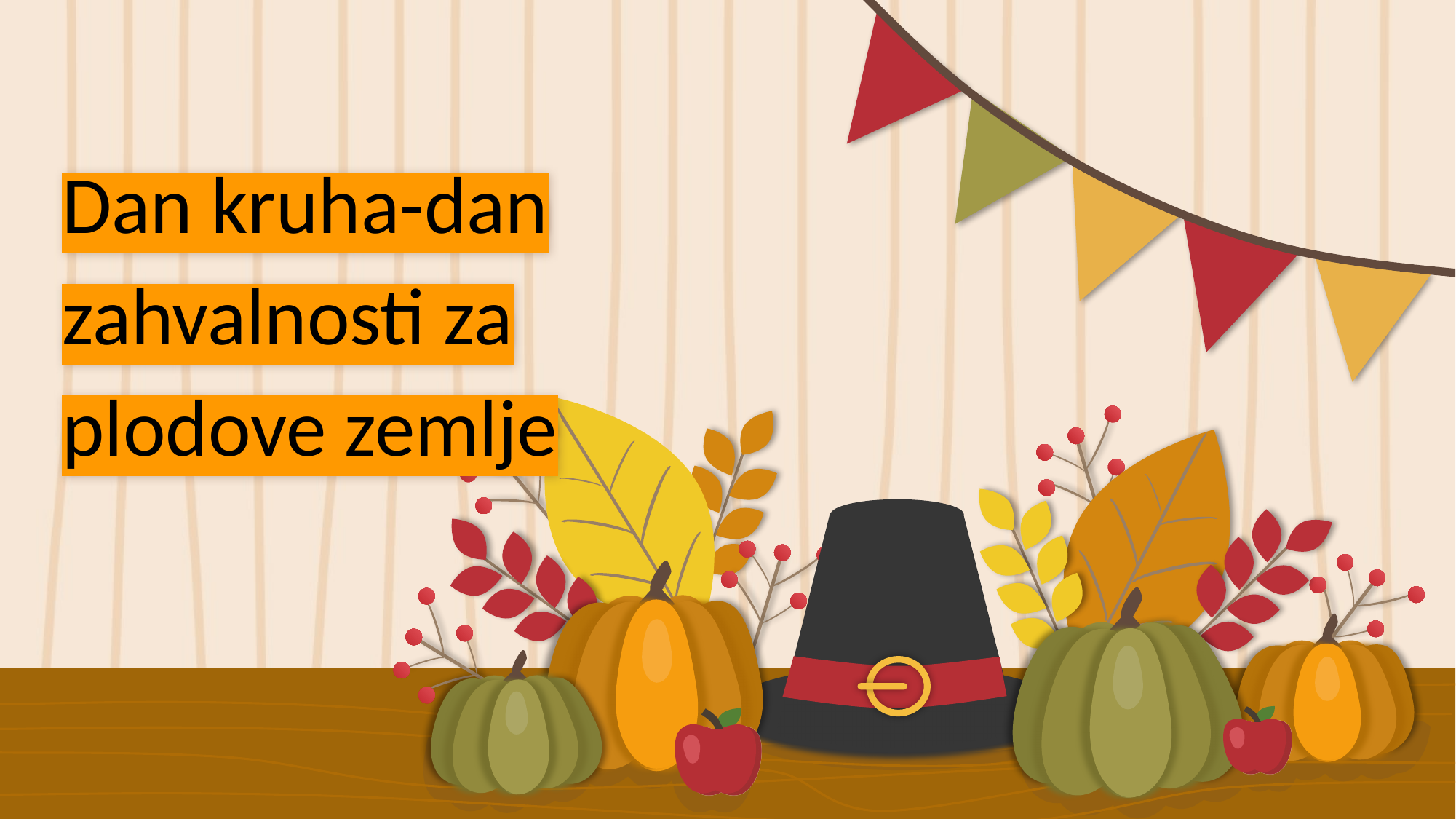

# Dan kruha-dan zahvalnosti za plodove zemlje